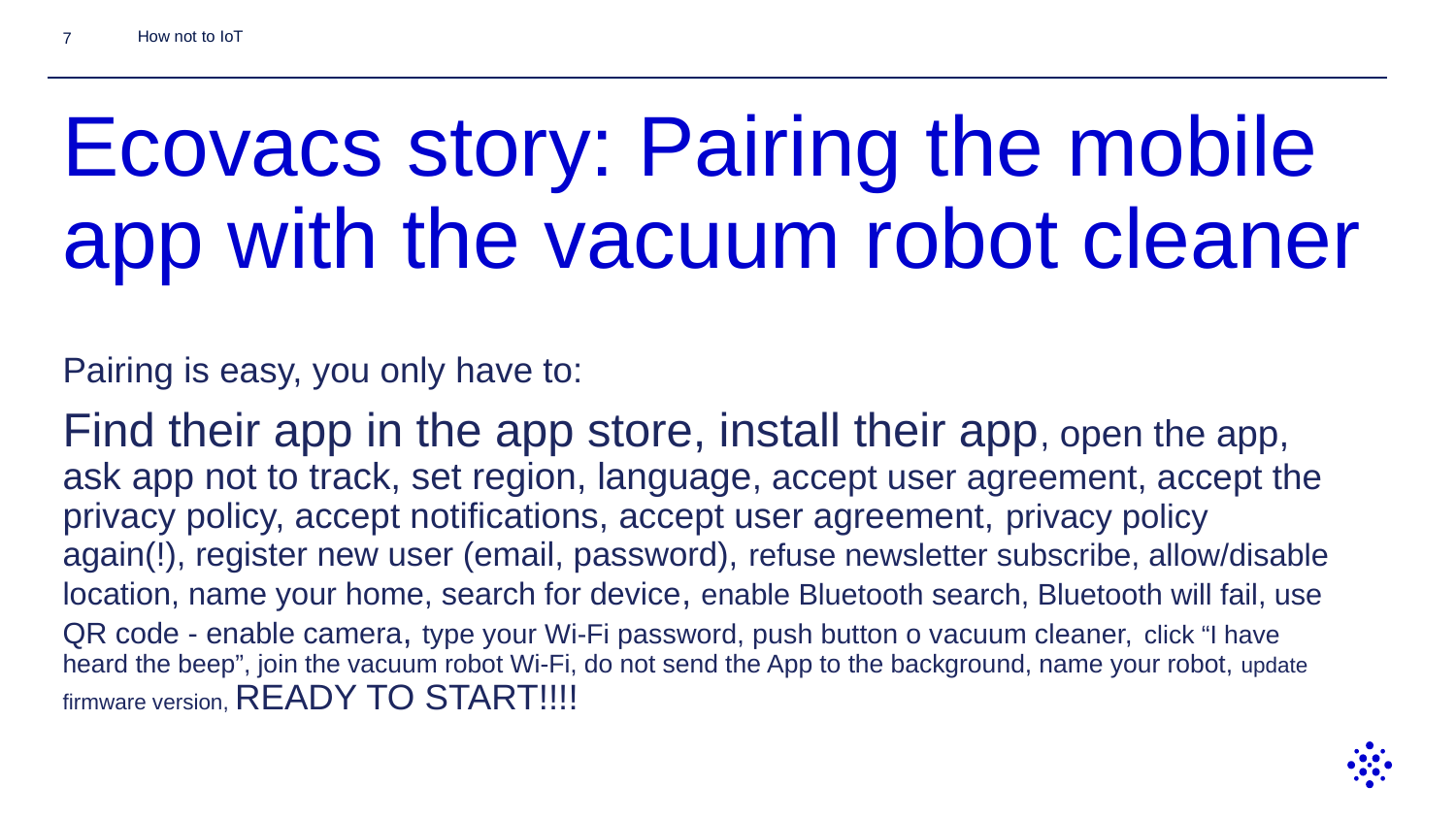

7
How not to IoT
# Ecovacs story: Pairing the mobile app with the vacuum robot cleaner
Pairing is easy, you only have to:
Find their app in the app store, install their app, open the app, ask app not to track, set region, language, accept user agreement, accept the privacy policy, accept notifications, accept user agreement, privacy policy again(!), register new user (email, password), refuse newsletter subscribe, allow/disable location, name your home, search for device, enable Bluetooth search, Bluetooth will fail, use QR code - enable camera, type your Wi-Fi password, push button o vacuum cleaner, click “I have heard the beep”, join the vacuum robot Wi-Fi, do not send the App to the background, name your robot, update firmware version, READY TO START!!!!